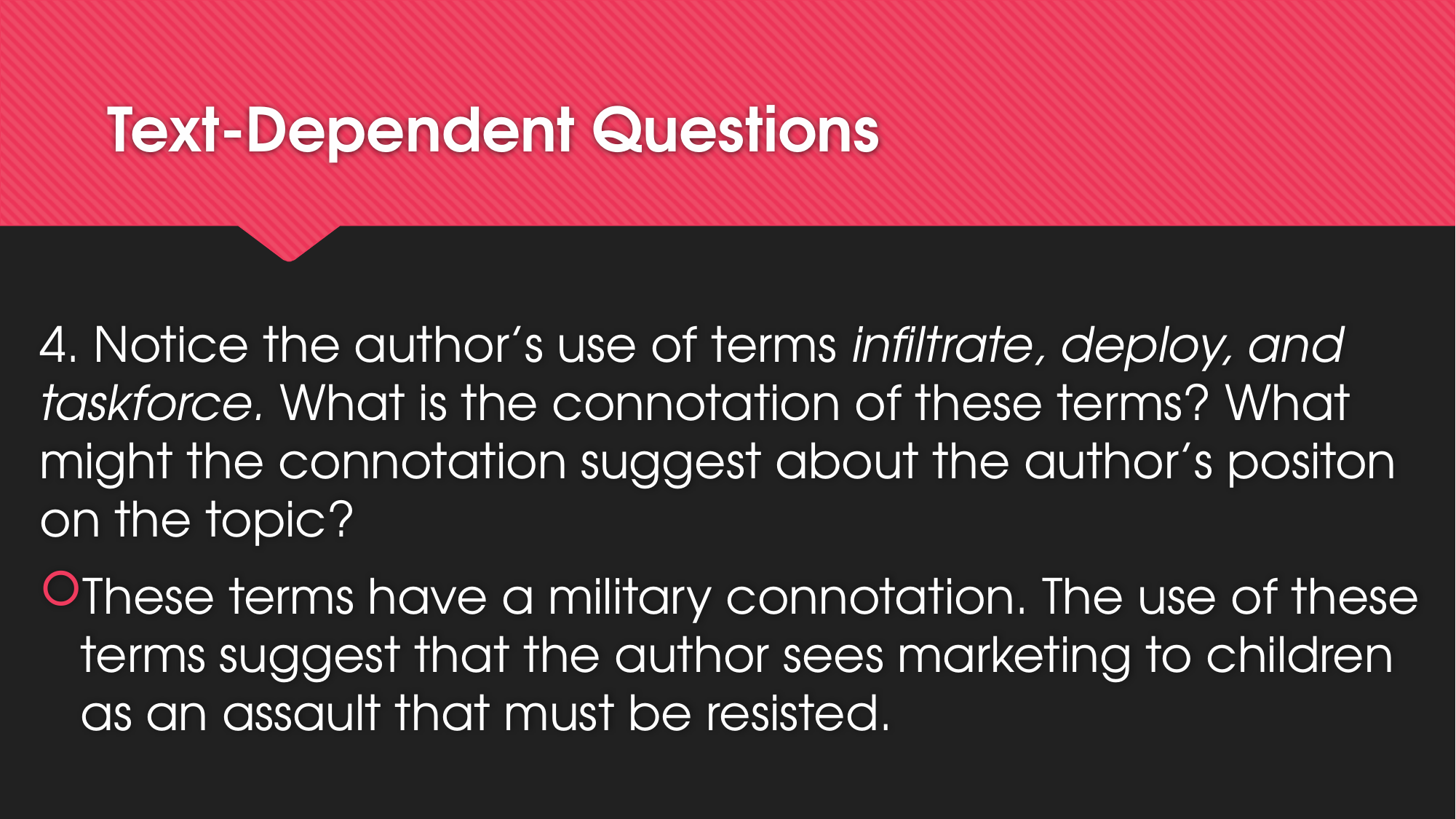

# Text-Dependent Questions
4. Notice the author’s use of terms infiltrate, deploy, and taskforce. What is the connotation of these terms? What might the connotation suggest about the author’s positon on the topic?
These terms have a military connotation. The use of these terms suggest that the author sees marketing to children as an assault that must be resisted.